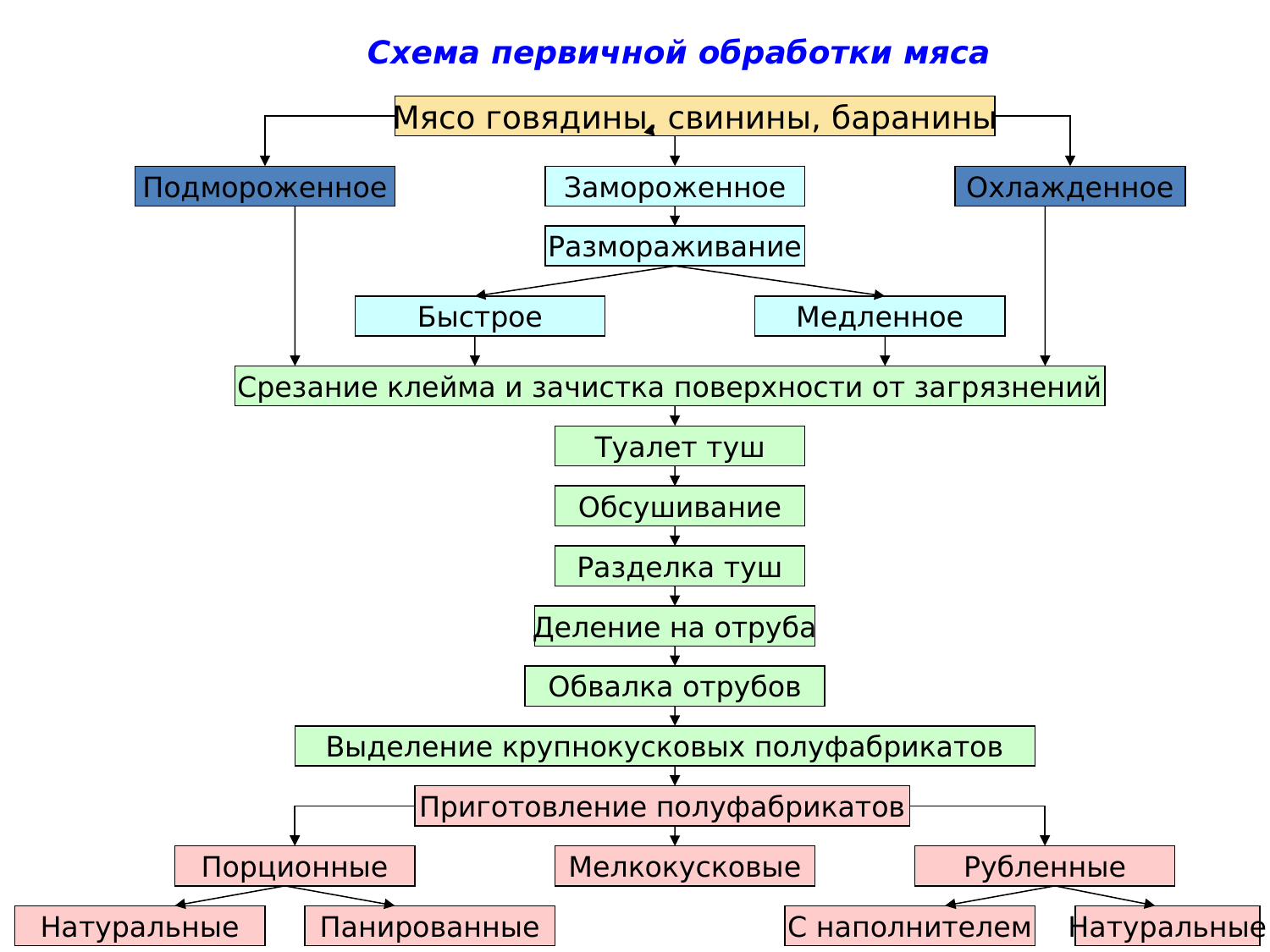

Схема первичной обработки мяса
Мясо говядины, свинины, баранины

Подмороженное
Замороженное
Охлажденное

Размораживание

Быстрое
Медленное

Срезание клейма и зачистка поверхности от загрязнений

Туалет туш

Обсушивание

Разделка туш

Деление на отруба

Обвалка отрубов

Выделение крупнокусковых полуфабрикатов

Приготовление полуфабрикатов

Порционные
Мелкокусковые
Рубленные

Натуральные
Панированные
С наполнителем
Натуральные